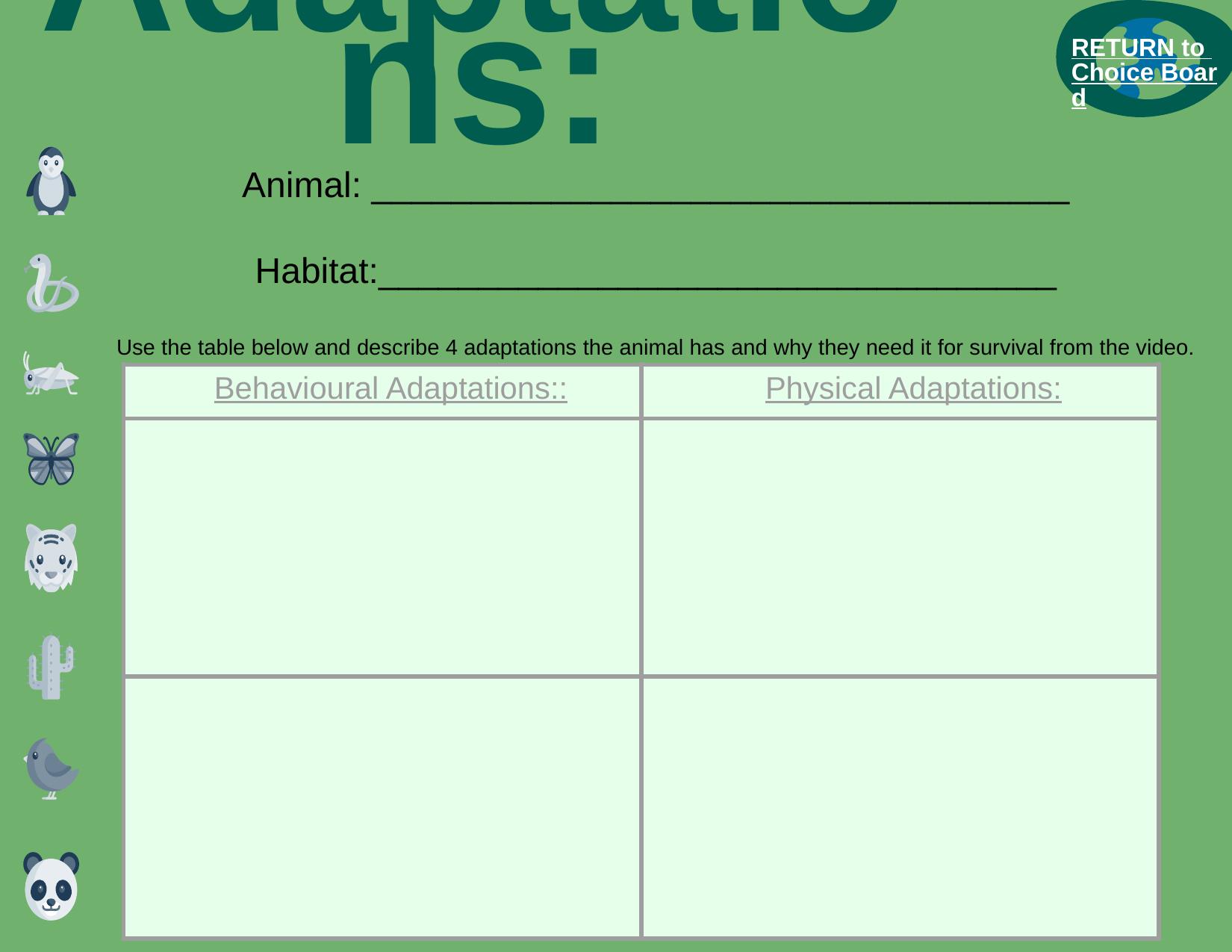

RETURN to Choice Board
# Adaptations:

Animal: ___________________________________

Habitat:__________________________________

Use the table below and describe 4 adaptations the animal has and why they need it for survival from the video.

Behavioural Adaptations::
Physical Adaptations:
|  |  |
| --- | --- |
|  |  |
|  |  |